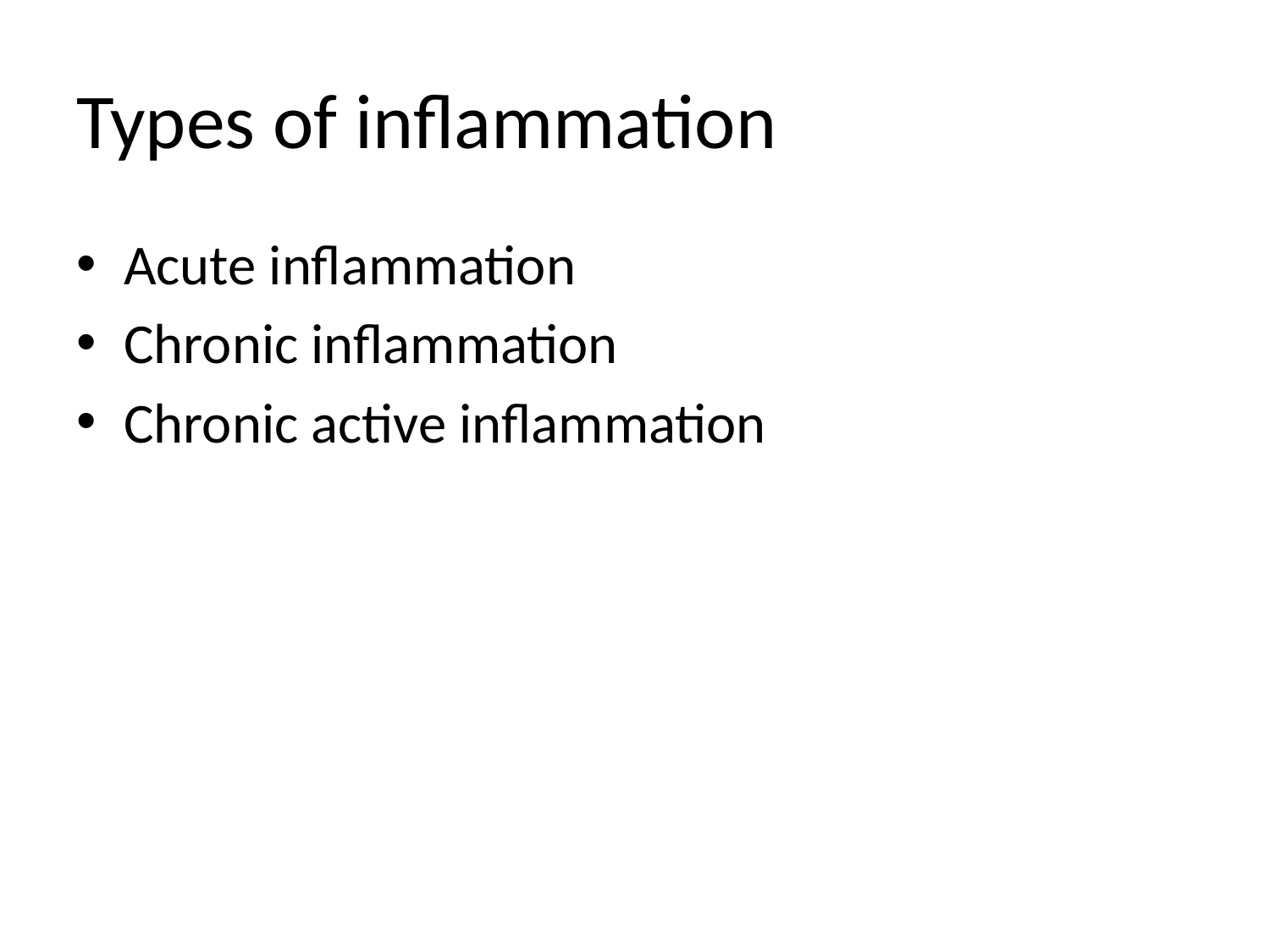

# Types of inflammation
Acute inflammation
Chronic inflammation
Chronic active inflammation